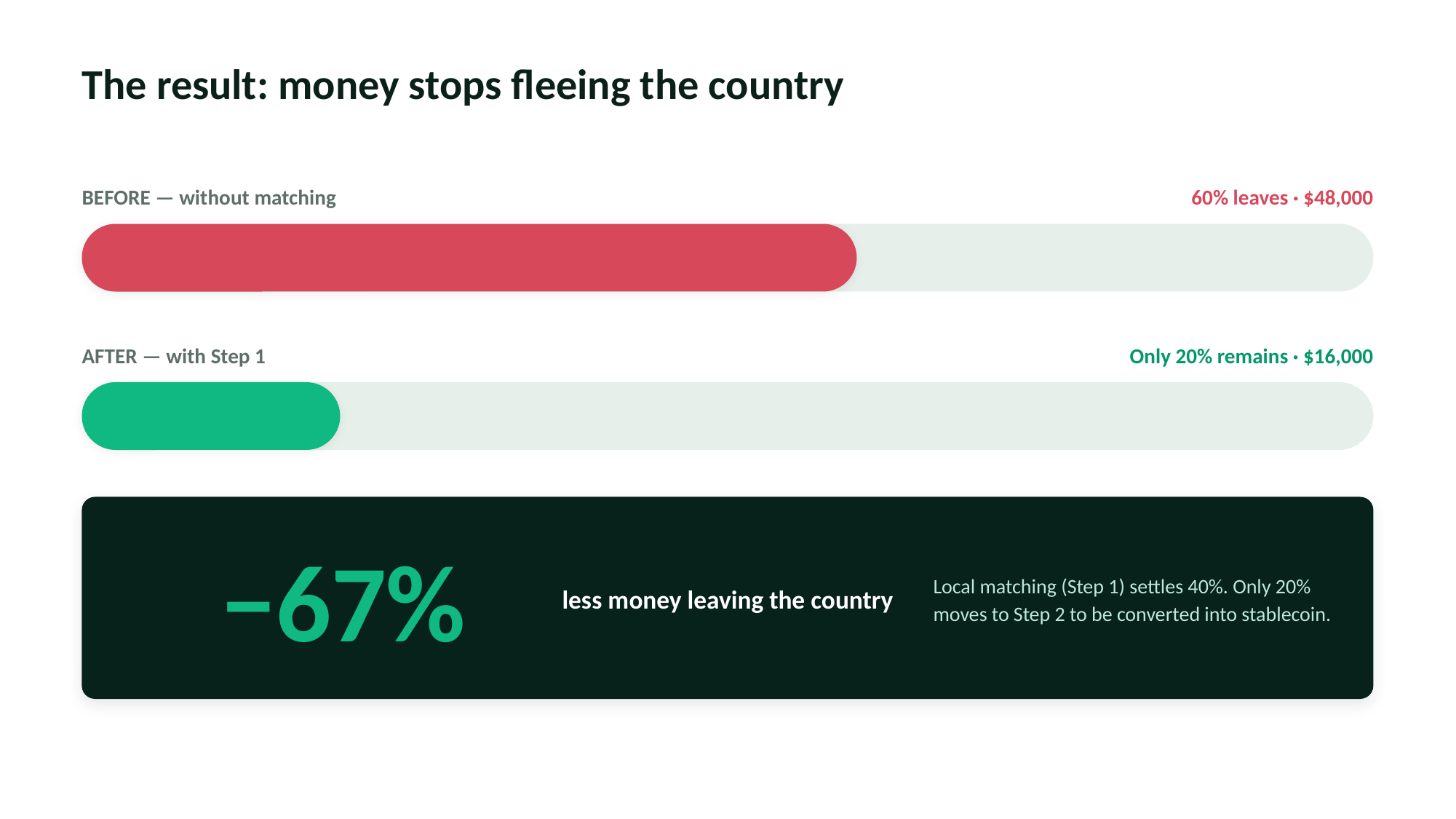

The result: money stops fleeing the country
BEFORE — without matching
60% leaves · $48,000

AFTER — with Step 1
Only 20% remains · $16,000

−67%
less money leaving the country
Local matching (Step 1) settles 40%. Only 20% moves to Step 2 to be converted into stablecoin.